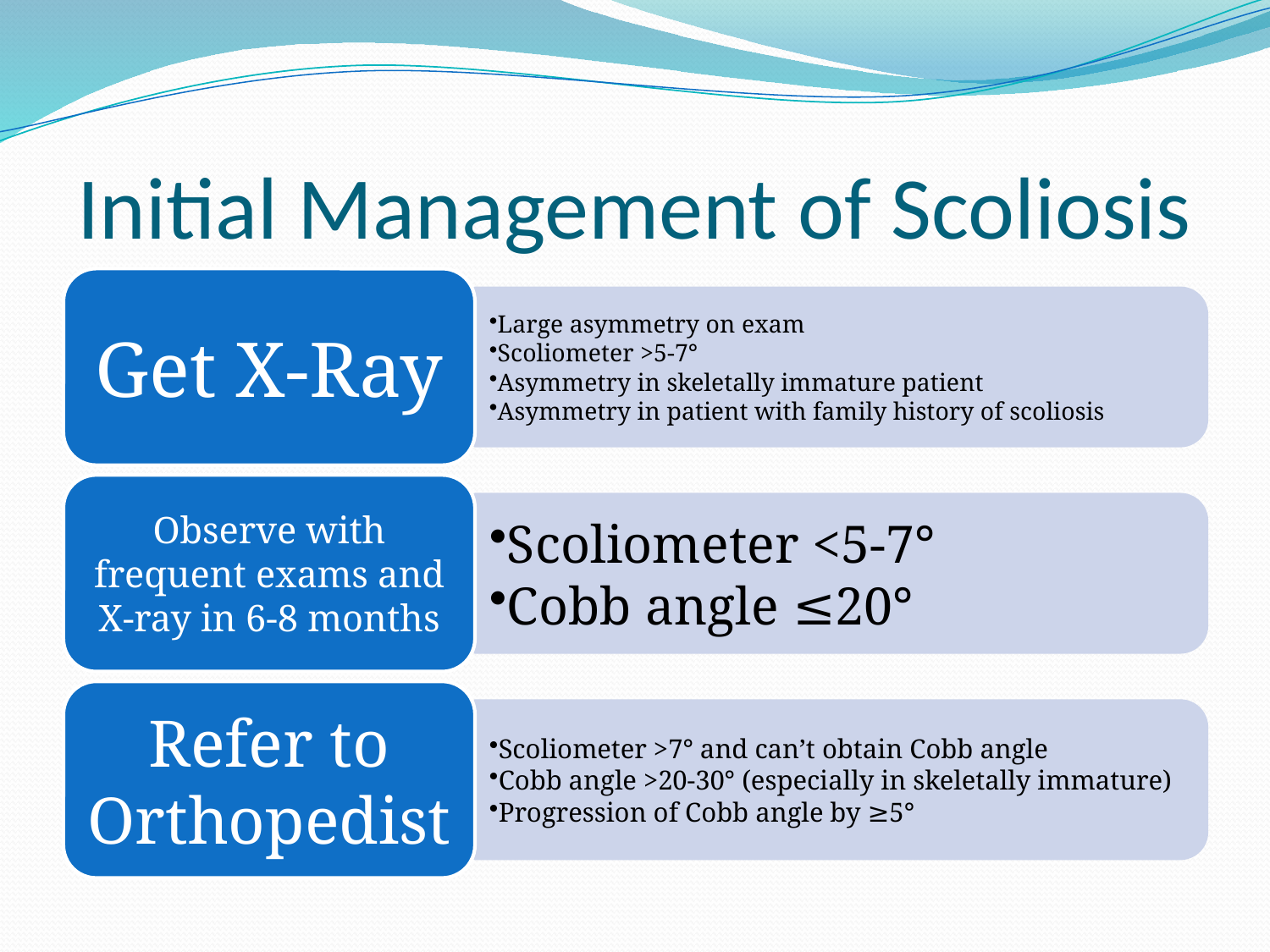

# Initial Management of Scoliosis
Get X-Ray
Large asymmetry on exam
Observe with frequent exams and X-ray in 6-8 months
Scoliometer <5-7°
Cobb angle ≤20°
Scoliometer >7° and can’t obtain Cobb angle
Cobb angle >20-30° (especially in skeletally immature)
Scoliometer >5-7°
Asymmetry in skeletally immature patient
Asymmetry in patient with family history of scoliosis
Progression of Cobb angle by ≥5°